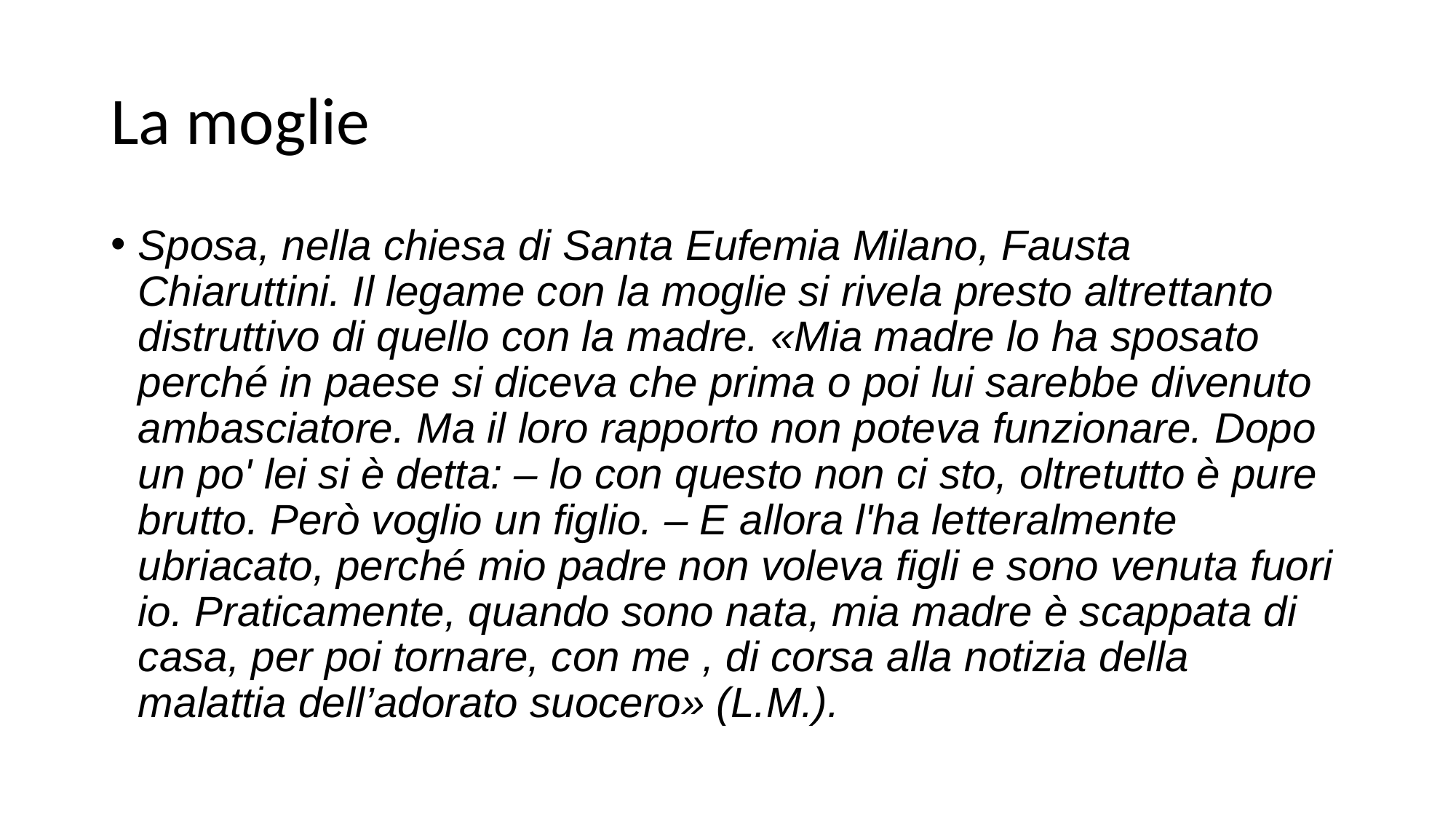

# La moglie
Sposa, nella chiesa di Santa Eufemia Milano, Fausta Chiaruttini. Il legame con la moglie si rivela presto altrettanto distruttivo di quello con la madre. «Mia madre lo ha sposato perché in paese si diceva che prima o poi lui sarebbe divenuto ambasciatore. Ma il loro rapporto non poteva funzionare. Dopo un po' lei si è detta: – lo con questo non ci sto, oltretutto è pure brutto. Però voglio un figlio. – E allora l'ha letteralmente ubriacato, perché mio padre non voleva figli e sono venuta fuori io. Praticamente, quando sono nata, mia madre è scappata di casa, per poi tornare, con me , di corsa alla notizia della malattia dell’adorato suocero» (L.M.).